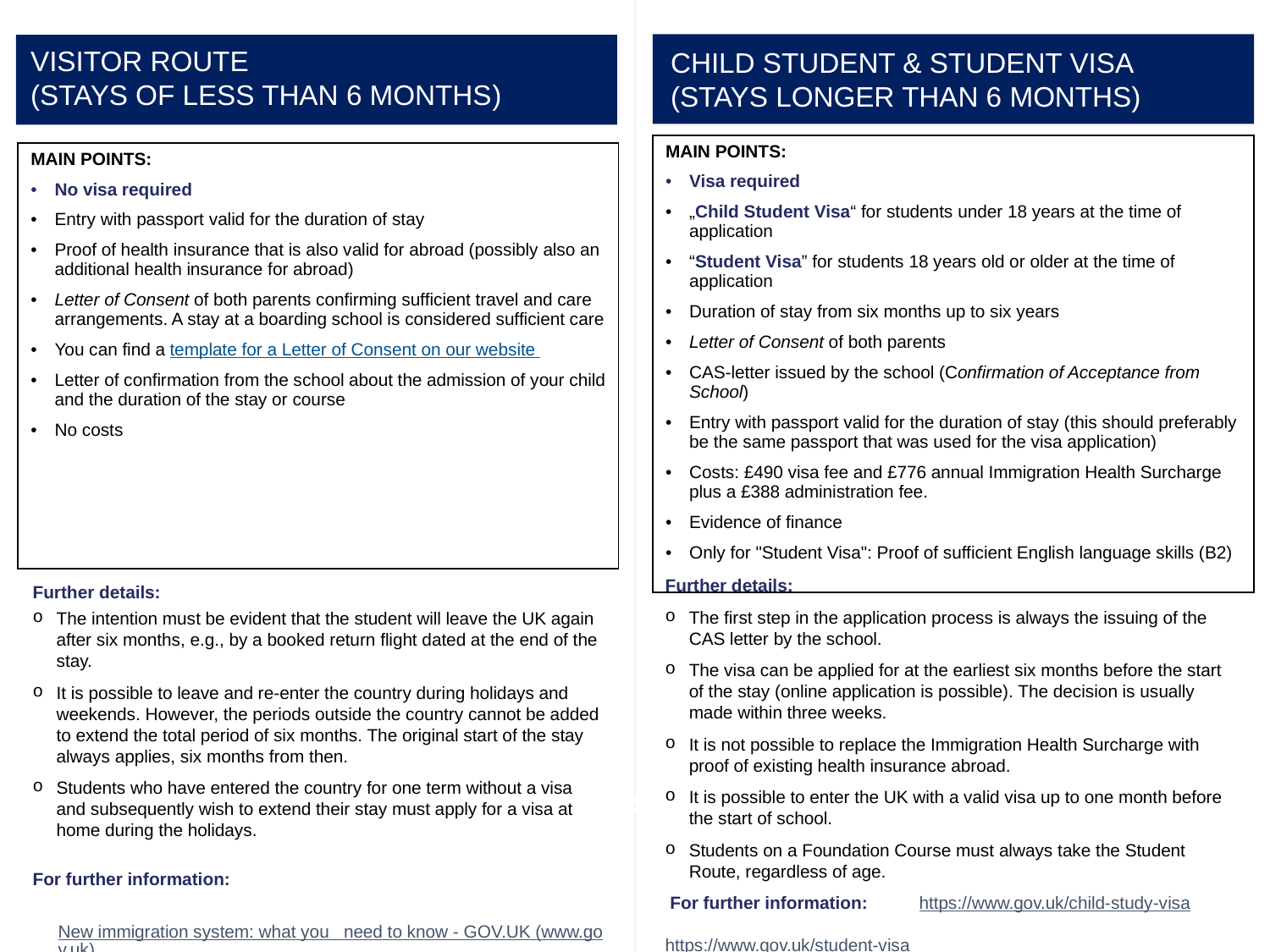

VISITOR ROUTE
(STAYS OF LESS THAN 6 MONTHS)
CHILD STUDENT & STUDENT VISA
(STAYS LONGER THAN 6 MONTHS)
| MAIN POINTS: Visa required „Child Student Visa“ for students under 18 years at the time of application “Student Visa” for students 18 years old or older at the time of application Duration of stay from six months up to six years Letter of Consent of both parents CAS-letter issued by the school (Confirmation of Acceptance from School) Entry with passport valid for the duration of stay (this should preferably be the same passport that was used for the visa application) Costs: £490 visa fee and £776 annual Immigration Health Surcharge plus a £388 administration fee. Evidence of finance Only for "Student Visa": Proof of sufficient English language skills (B2) |
| --- |
| MAIN POINTS: No visa required Entry with passport valid for the duration of stay Proof of health insurance that is also valid for abroad (possibly also an additional health insurance for abroad) Letter of Consent of both parents confirming sufficient travel and care arrangements. A stay at a boarding school is considered sufficient care You can find a template for a Letter of Consent on our website Letter of confirmation from the school about the admission of your child and the duration of the stay or course No costs |
| --- |

Further details:
The first step in the application process is always the issuing of the CAS letter by the school.
The visa can be applied for at the earliest six months before the start of the stay (online application is possible). The decision is usually made within three weeks.
It is not possible to replace the Immigration Health Surcharge with proof of existing health insurance abroad.
It is possible to enter the UK with a valid visa up to one month before the start of school.
Students on a Foundation Course must always take the Student Route, regardless of age.
 For further information:	https://www.gov.uk/child-study-visa
			https://www.gov.uk/student-visa

Further details:
The intention must be evident that the student will leave the UK again after six months, e.g., by a booked return flight dated at the end of the stay.
It is possible to leave and re-enter the country during holidays and weekends. However, the periods outside the country cannot be added to extend the total period of six months. The original start of the stay always applies, six months from then.
Students who have entered the country for one term without a visa and subsequently wish to extend their stay must apply for a visa at home during the holidays.

For further information:
	New immigration system: what you   need to know - GOV.UK (www.gov.uk)

Barbara Glasmacher
Internationale Schulberatung